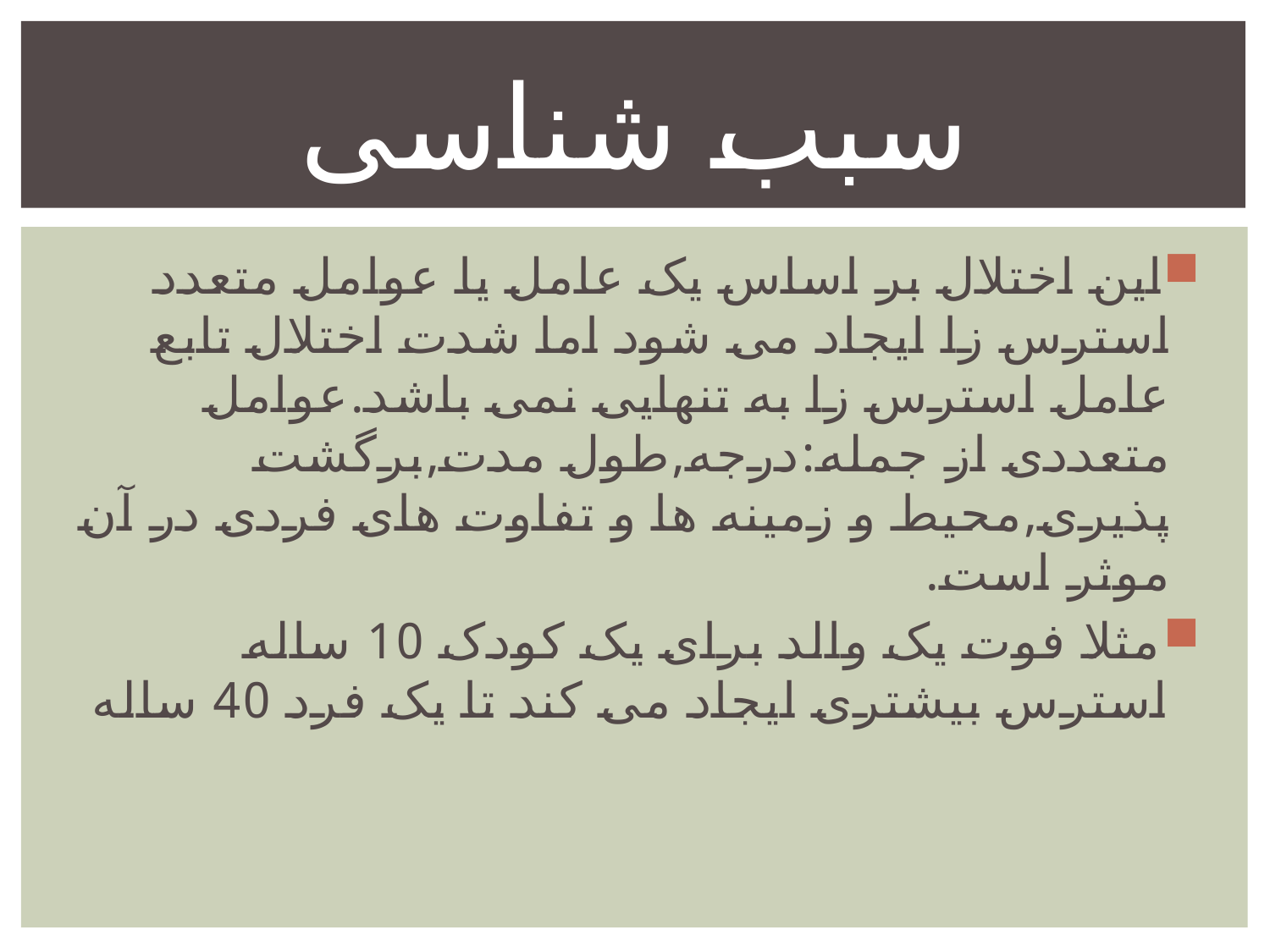

# سبب شناسی
این اختلال بر اساس یک عامل یا عوامل متعدد استرس زا ایجاد می شود اما شدت اختلال تابع عامل استرس زا به تنهایی نمی باشد.عوامل متعددی از جمله:درجه,طول مدت,برگشت پذیری,محیط و زمینه ها و تفاوت های فردی در آن موثر است.
مثلا فوت یک والد برای یک کودک 10 ساله استرس بیشتری ایجاد می کند تا یک فرد 40 ساله